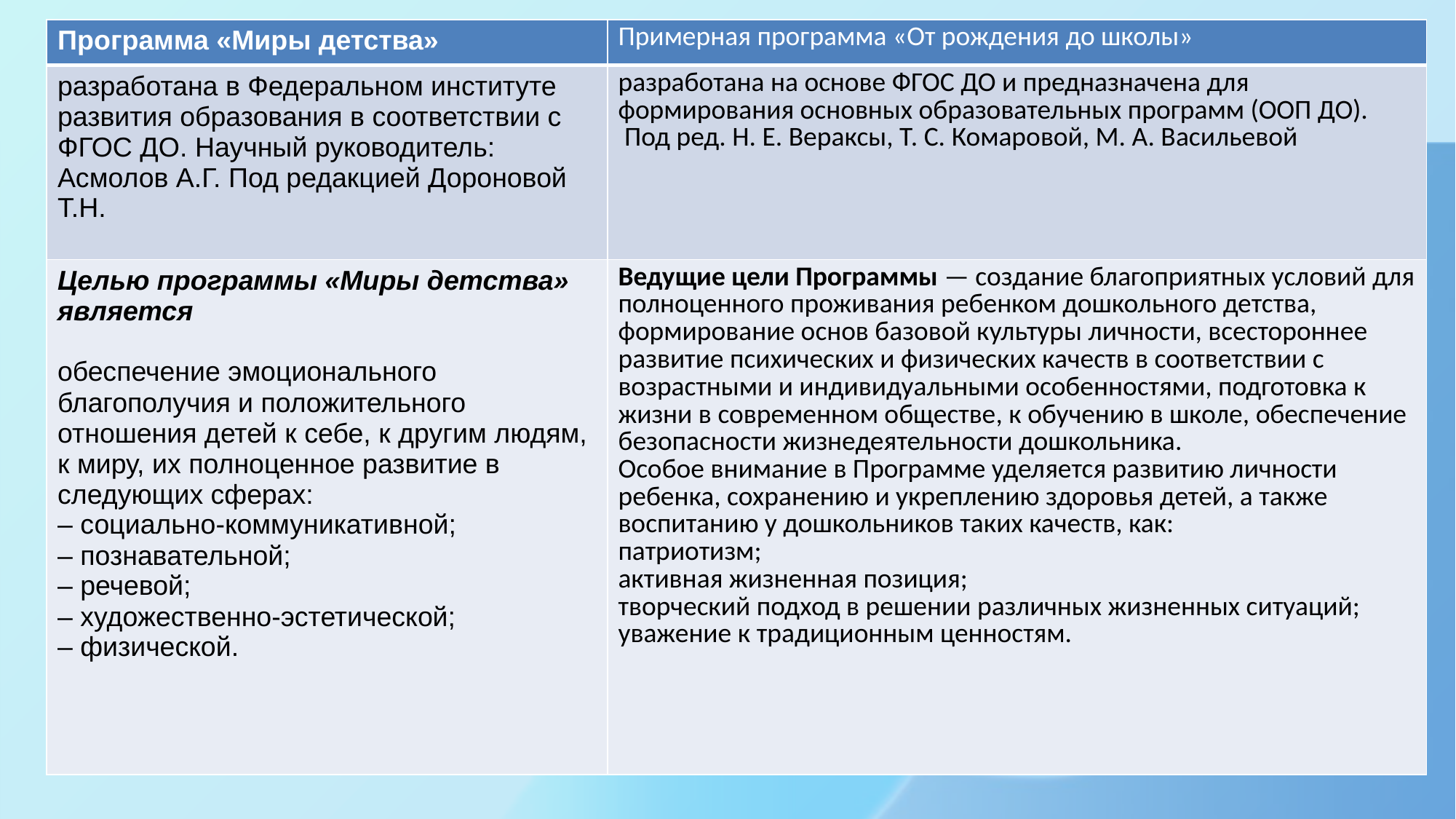

| Программа «Миры детства» | Примерная программа «От рождения до школы» |
| --- | --- |
| разработана в Федеральном институте развития образования в соответствии с ФГОС ДО. Научный руководитель: Асмолов А.Г. Под редакцией Дороновой Т.Н. | разработана на основе ФГОС ДО и предназначена для формирования основных образовательных программ (ООП ДО).  Под ред. Н. Е. Вераксы, Т. С. Комаровой, М. А. Васильевой |
| Целью программы «Миры детства» является обеспечение эмоционального благополучия и положительного отношения детей к себе, к другим людям, к миру, их полноценное развитие в следующих сферах: – социально-коммуникативной; – познавательной; – речевой; – художественно-эстетической; – физической. | Ведущие цели Программы — создание благоприятных условий для полноценного проживания ребенком дошкольного детства, формирование основ базовой культуры личности, всестороннее развитие психических и физических качеств в соответствии с возрастными и индивидуальными особенностями, подготовка к жизни в современном обществе, к обучению в школе, обеспечение безопасности жизнедеятельности дошкольника. Особое внимание в Программе уделяется развитию личности ребенка, сохранению и укреплению здоровья детей, а также воспитанию у дошкольников таких качеств, как: патриотизм; активная жизненная позиция; творческий подход в решении различных жизненных ситуаций; уважение к традиционным ценностям. |